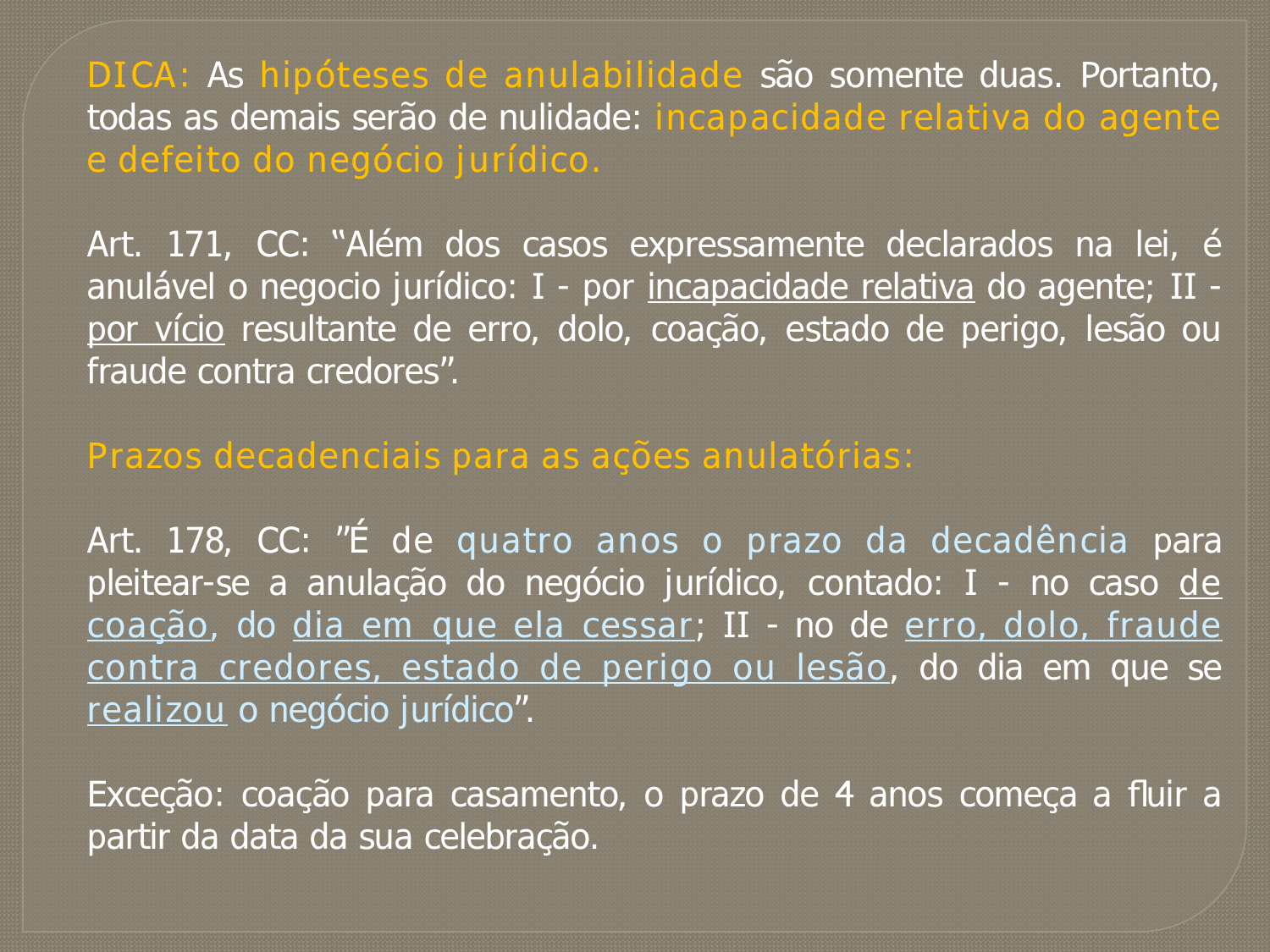

DICA: As hipóteses de anulabilidade são somente duas. Portanto, todas as demais serão de nulidade: incapacidade relativa do agente e defeito do negócio jurídico.

Art. 171, CC: “Além dos casos expressamente declarados na lei, é anulável o negocio jurídico: I - por incapacidade relativa do agente; II - por vício resultante de erro, dolo, coação, estado de perigo, lesão ou fraude contra credores”.

Prazos decadenciais para as ações anulatórias:

Art. 178, CC: ”É de quatro anos o prazo da decadência para pleitear-se a anulação do negócio jurídico, contado: I - no caso de coação, do dia em que ela cessar; II - no de erro, dolo, fraude contra credores, estado de perigo ou lesão, do dia em que se realizou o negócio jurídico”.

Exceção: coação para casamento, o prazo de 4 anos começa a fluir a partir da data da sua celebração.